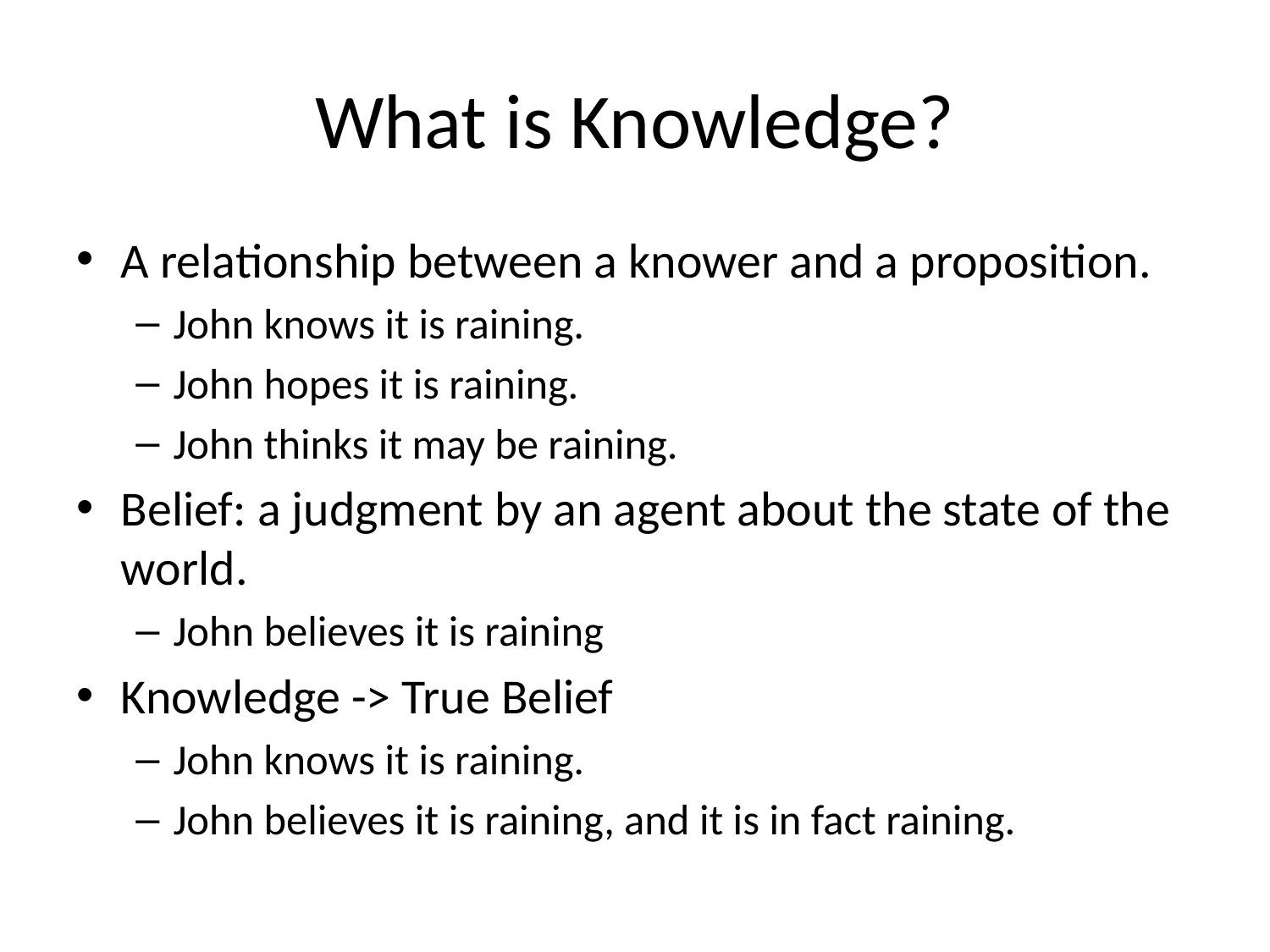

# What is Knowledge?
A relationship between a knower and a proposition.
John knows it is raining.
John hopes it is raining.
John thinks it may be raining.
Belief: a judgment by an agent about the state of the world.
John believes it is raining
Knowledge -> True Belief
John knows it is raining.
John believes it is raining, and it is in fact raining.